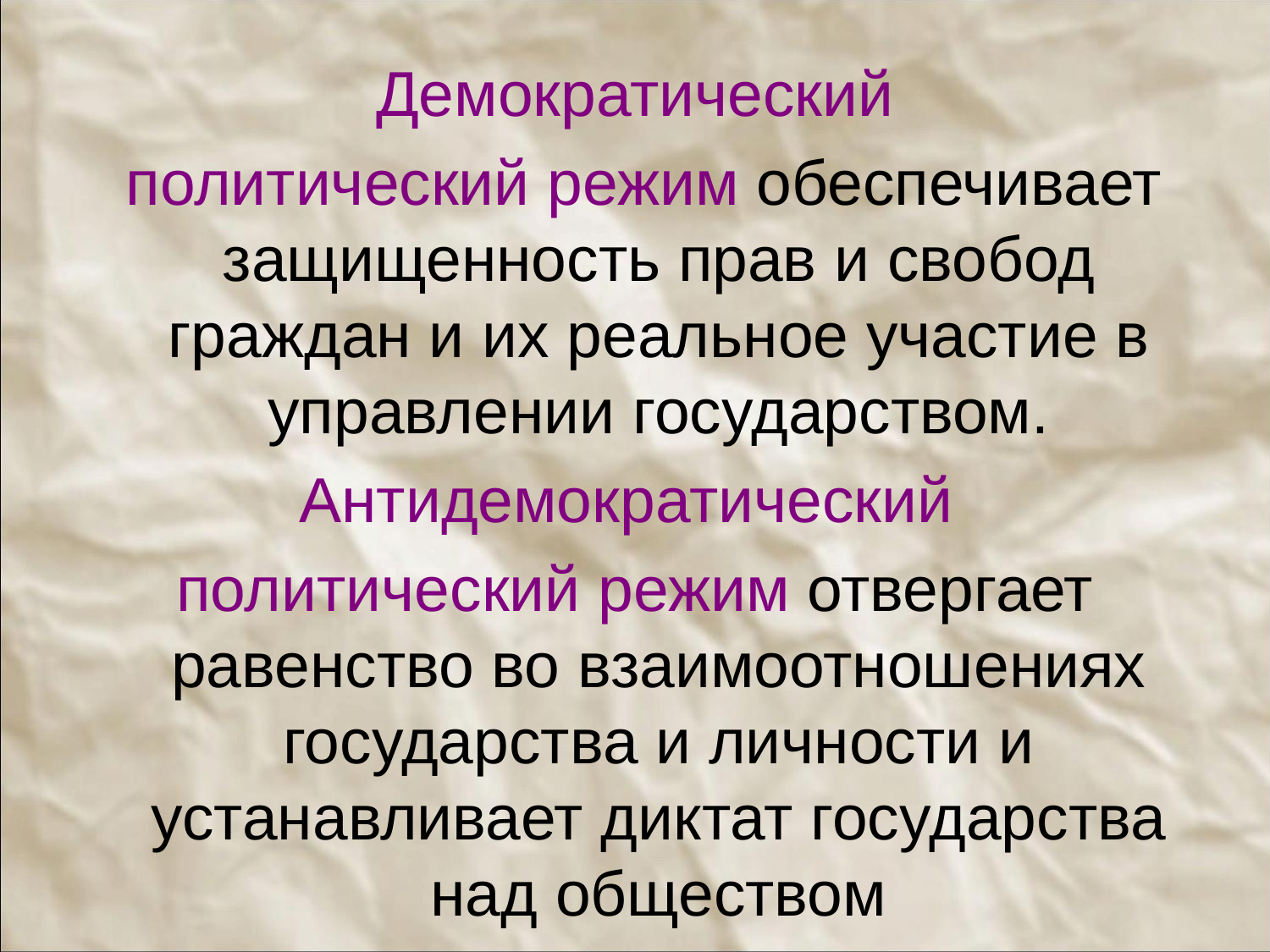

#
Демократический
 политический режим обеспечивает защищенность прав и свобод граждан и их реальное участие в управлении государством.
Антидемократический
политический режим отвергает равенство во взаимоотношениях государства и личности и устанавливает диктат государства над обществом